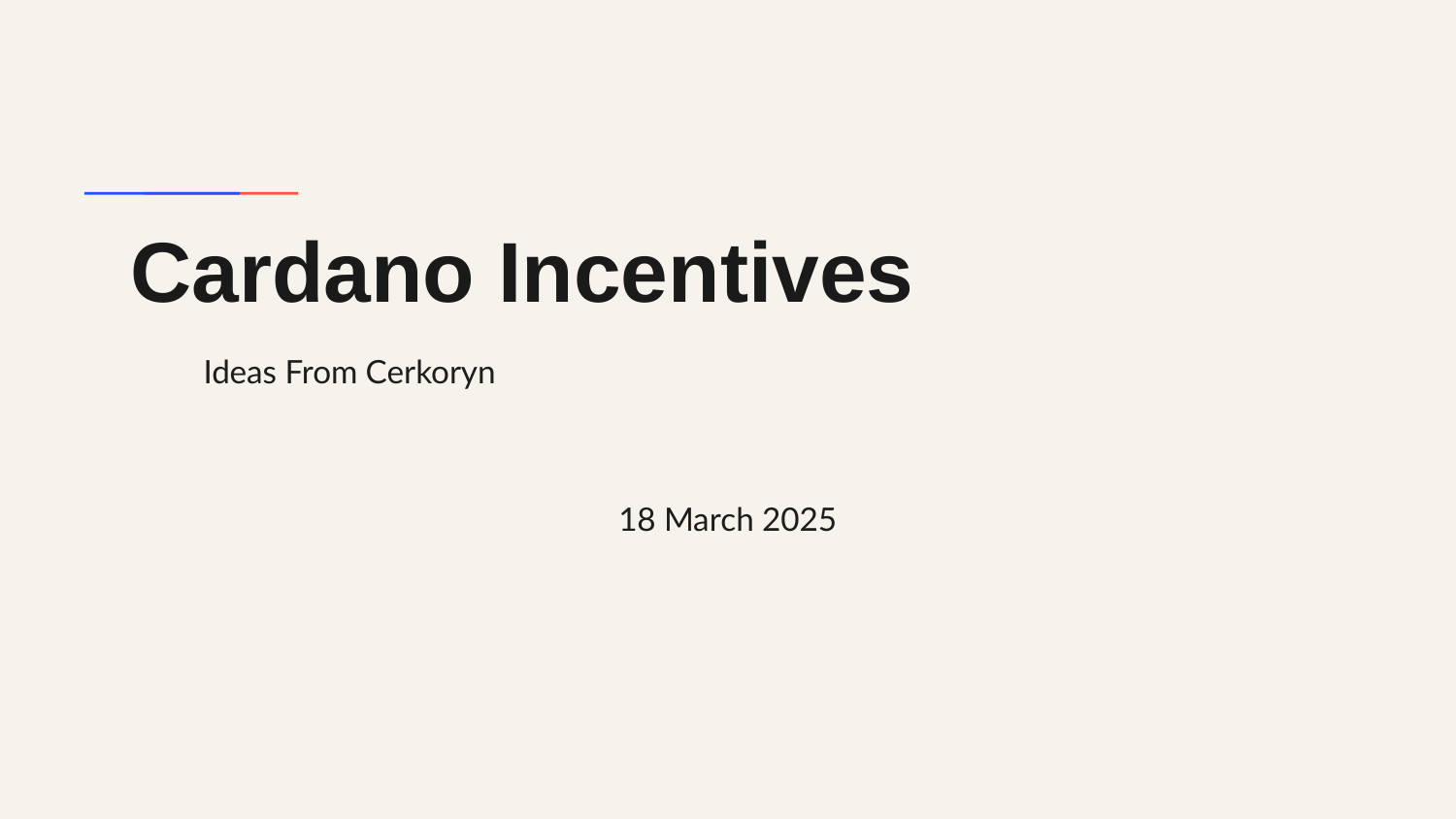

# Cardano Incentives

Ideas From Cerkoryn
18 March 2025